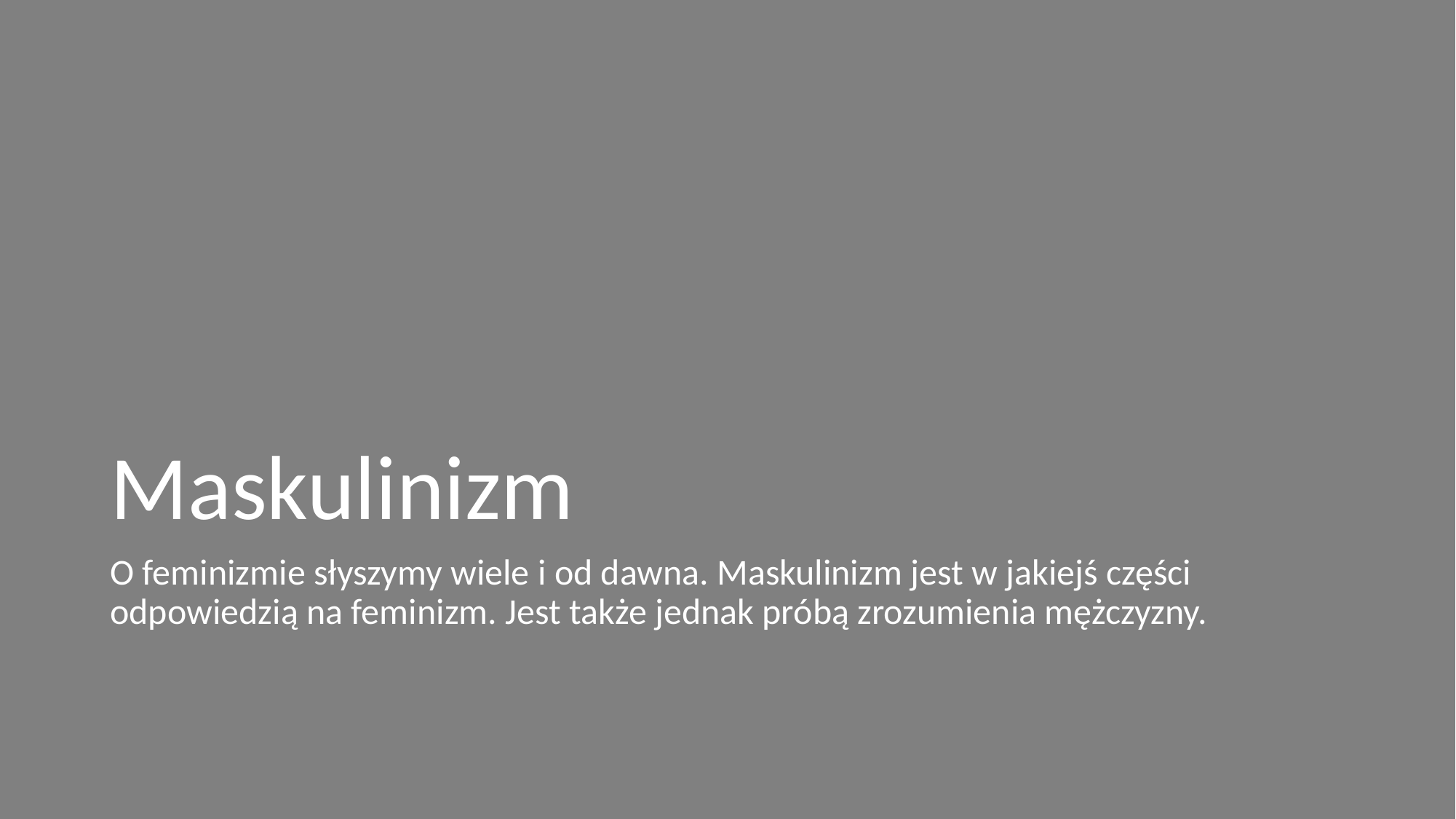

# Maskulinizm
O feminizmie słyszymy wiele i od dawna. Maskulinizm jest w jakiejś części odpowiedzią na feminizm. Jest także jednak próbą zrozumienia mężczyzny.